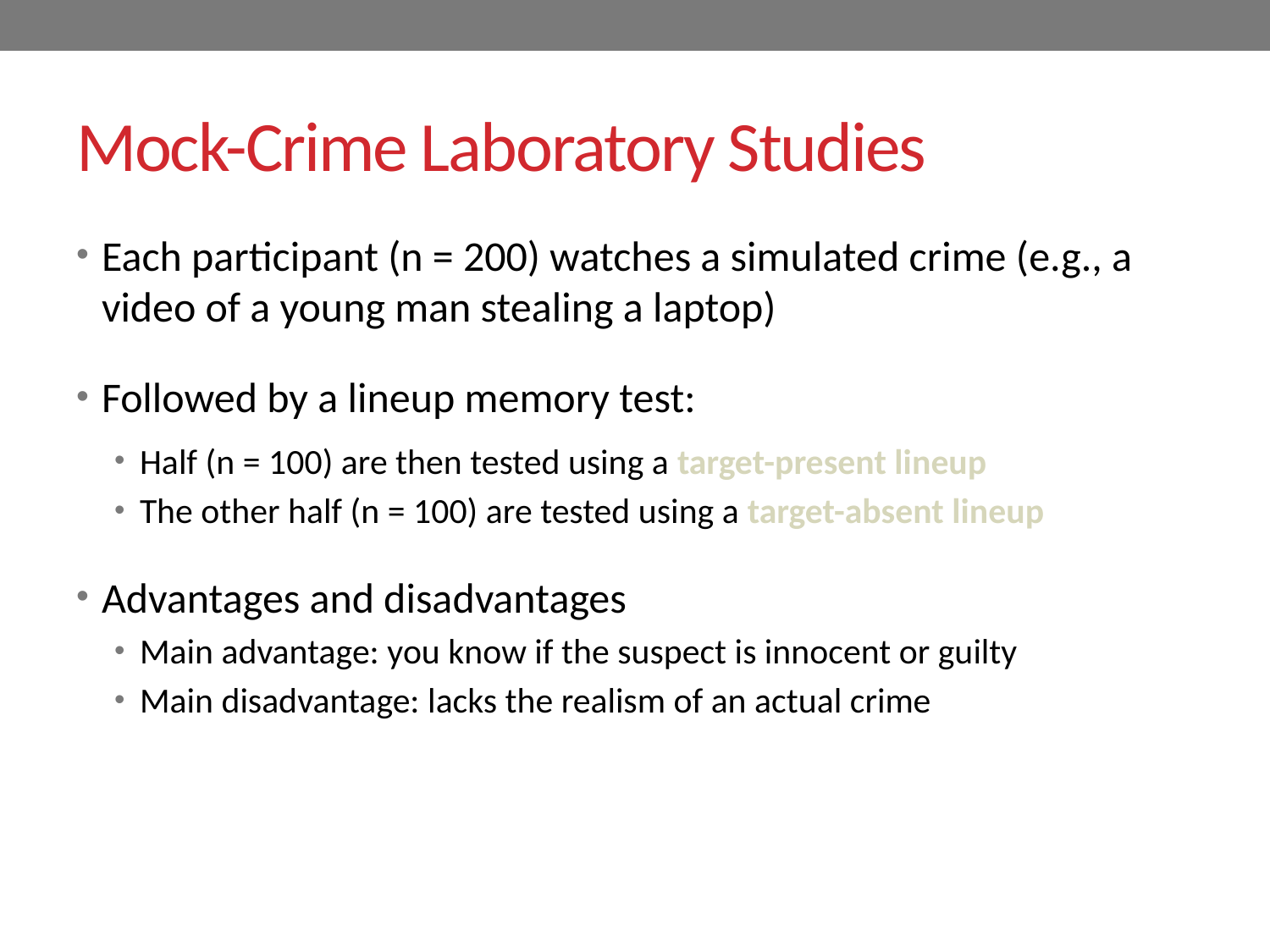

# Mock-Crime Laboratory Studies
Each participant (n = 200) watches a simulated crime (e.g., a video of a young man stealing a laptop)
Followed by a lineup memory test:
Half (n = 100) are then tested using a target-present lineup
The other half (n = 100) are tested using a target-absent lineup
Advantages and disadvantages
Main advantage: you know if the suspect is innocent or guilty
Main disadvantage: lacks the realism of an actual crime